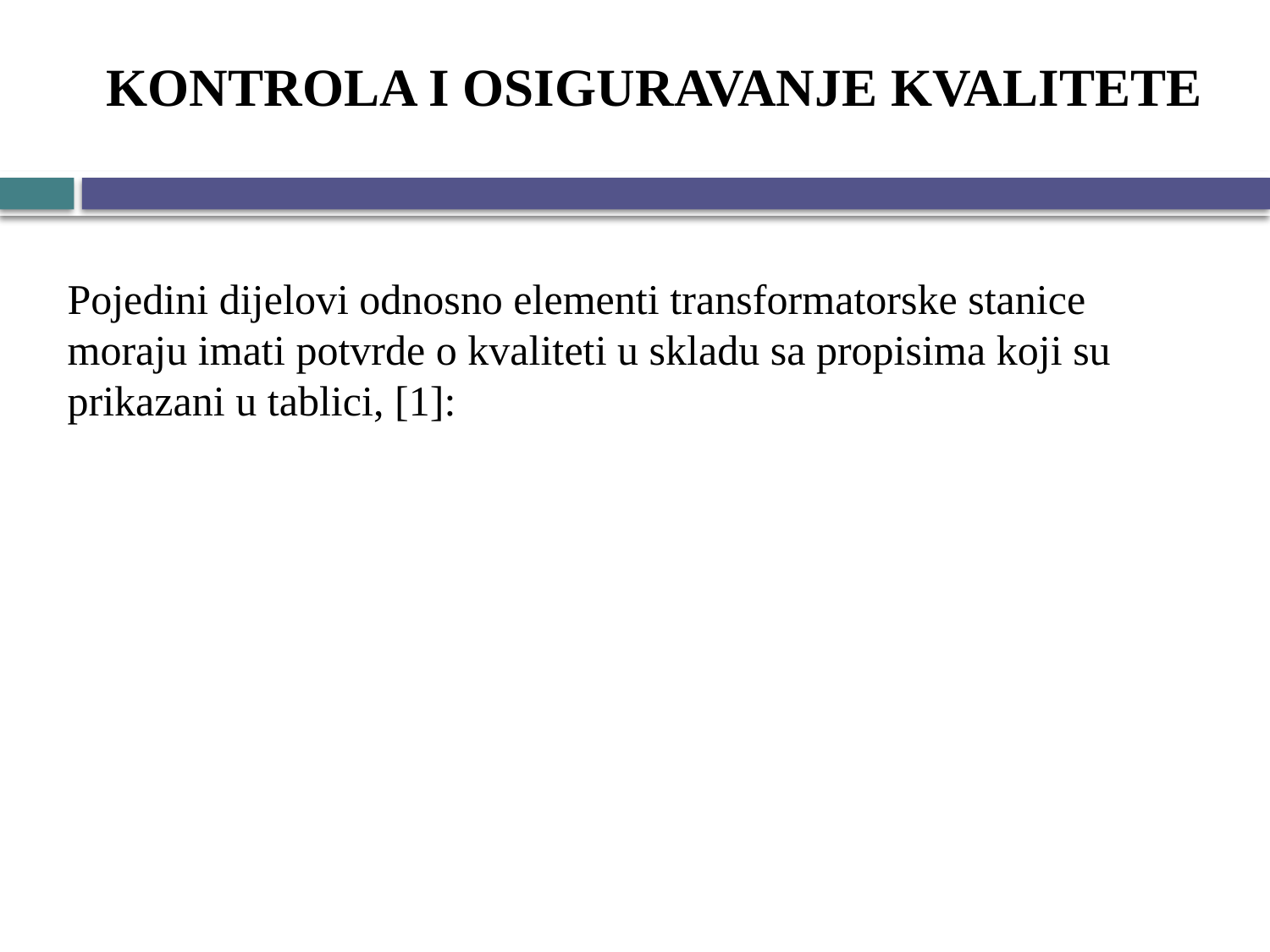

# KONTROLA I OSIGURAVANJE KVALITETE
Pojedini dijelovi odnosno elementi transformatorske stanice moraju imati potvrde o kvaliteti u skladu sa propisima koji su prikazani u tablici, [1]: